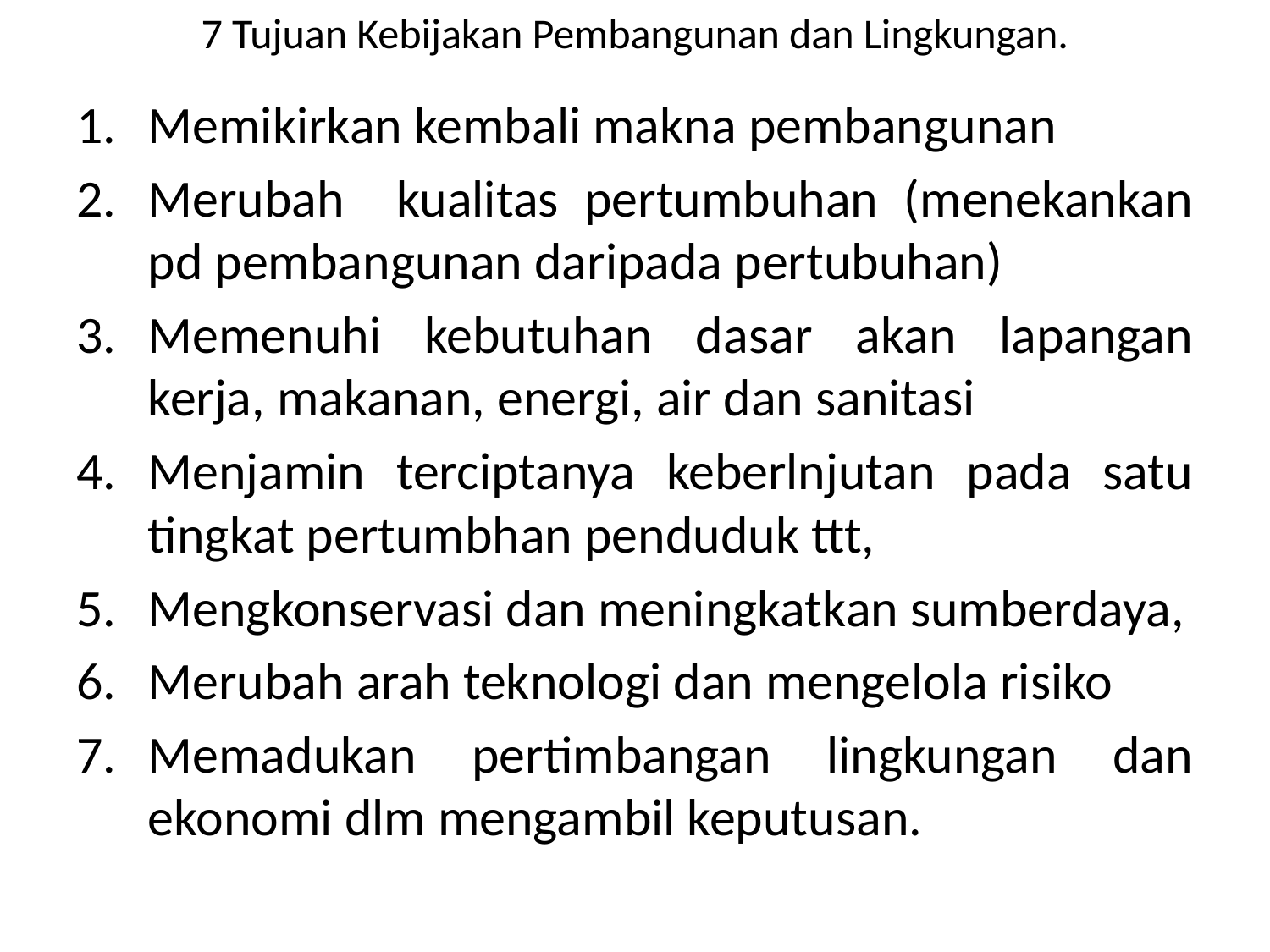

# 7 Tujuan Kebijakan Pembangunan dan Lingkungan.
Memikirkan kembali makna pembangunan
Merubah  kualitas pertumbuhan (menekankan pd pembangunan daripada pertubuhan)
Memenuhi kebutuhan dasar akan lapangan kerja, makanan, energi, air dan sanitasi
Menjamin terciptanya keberlnjutan pada satu tingkat pertumbhan penduduk ttt,
Mengkonservasi dan meningkatkan sumberdaya,
Merubah arah teknologi dan mengelola risiko
Memadukan pertimbangan lingkungan dan ekonomi dlm mengambil keputusan.